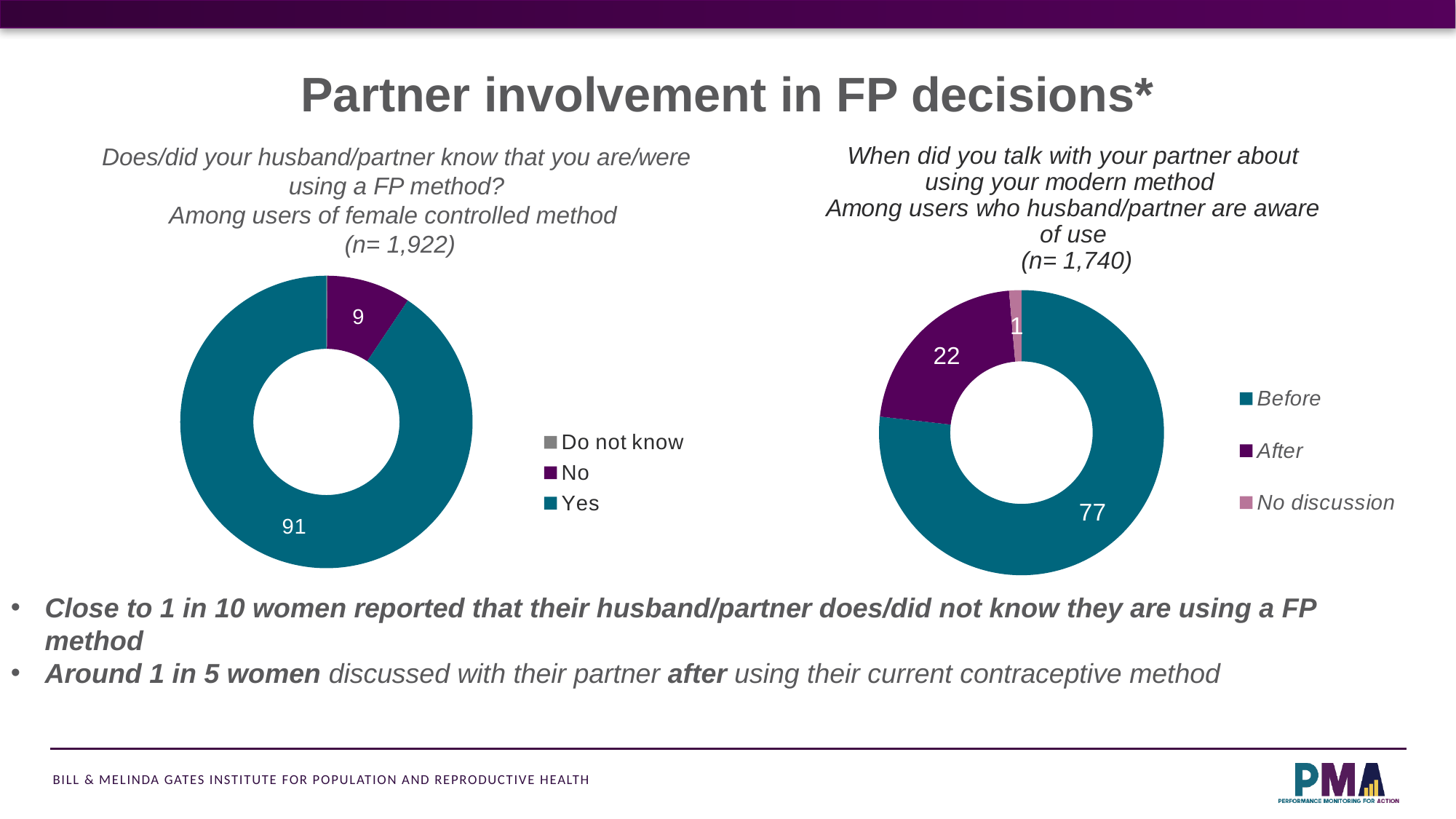

# Partner involvement in FP decisions*

### Chart: When did you talk with your partner about using your modern method
Among users who husband/partner are aware of use
 (n= 1,740)

| Category |  |
|---|---|
| Before | 76.8 |
| After | 21.8 |
| No discussion | 1.4 |
Does/did your husband/partner know that you are/were using a FP method?
Among users of female controlled method
 (n= 1,922)

### Chart

| Category |  |
|---|---|
| Do not know | 0.1 |
| No | 9.3 |
| Yes | 90.5 |

### Chart

| Category |
|---|

### Chart

| Category |
|---|
Close to 1 in 10 women reported that their husband/partner does/did not know they are using a FP method
Around 1 in 5 women discussed with their partner after using their current contraceptive method